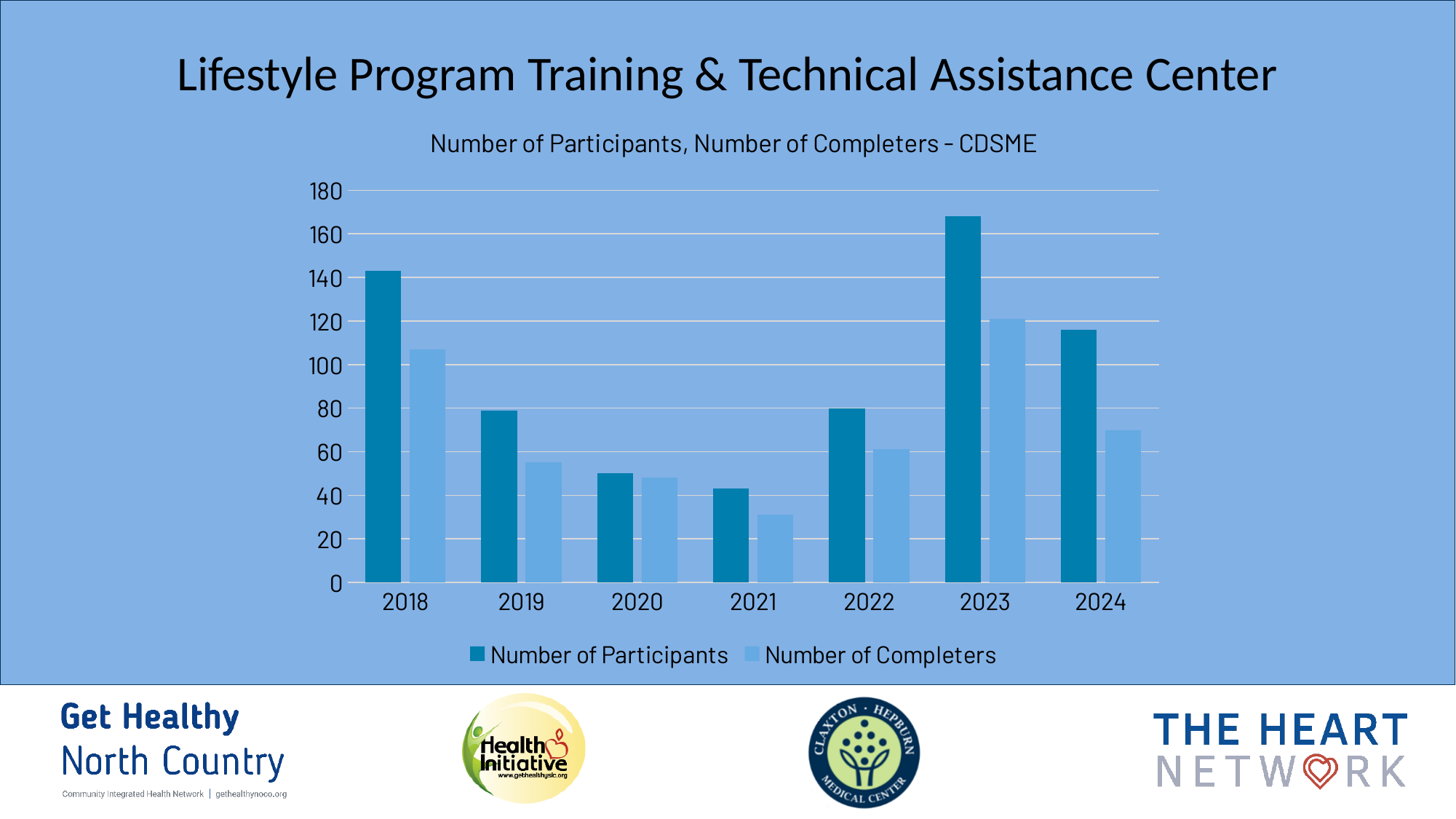

Lifestyle Program Training & Technical Assistance Center

### Chart: Number of Participants, Number of Completers - CDSME

| Category | Number of Participants | Number of Completers |
|---|---|---|
| 2018 | 143.0 | 107.0 |
| 2019 | 79.0 | 55.0 |
| 2020 | 50.0 | 48.0 |
| 2021 | 43.0 | 31.0 |
| 2022 | 80.0 | 61.0 |
| 2023 | 168.0 | 121.0 |
| 2024 | 116.0 | 70.0 |